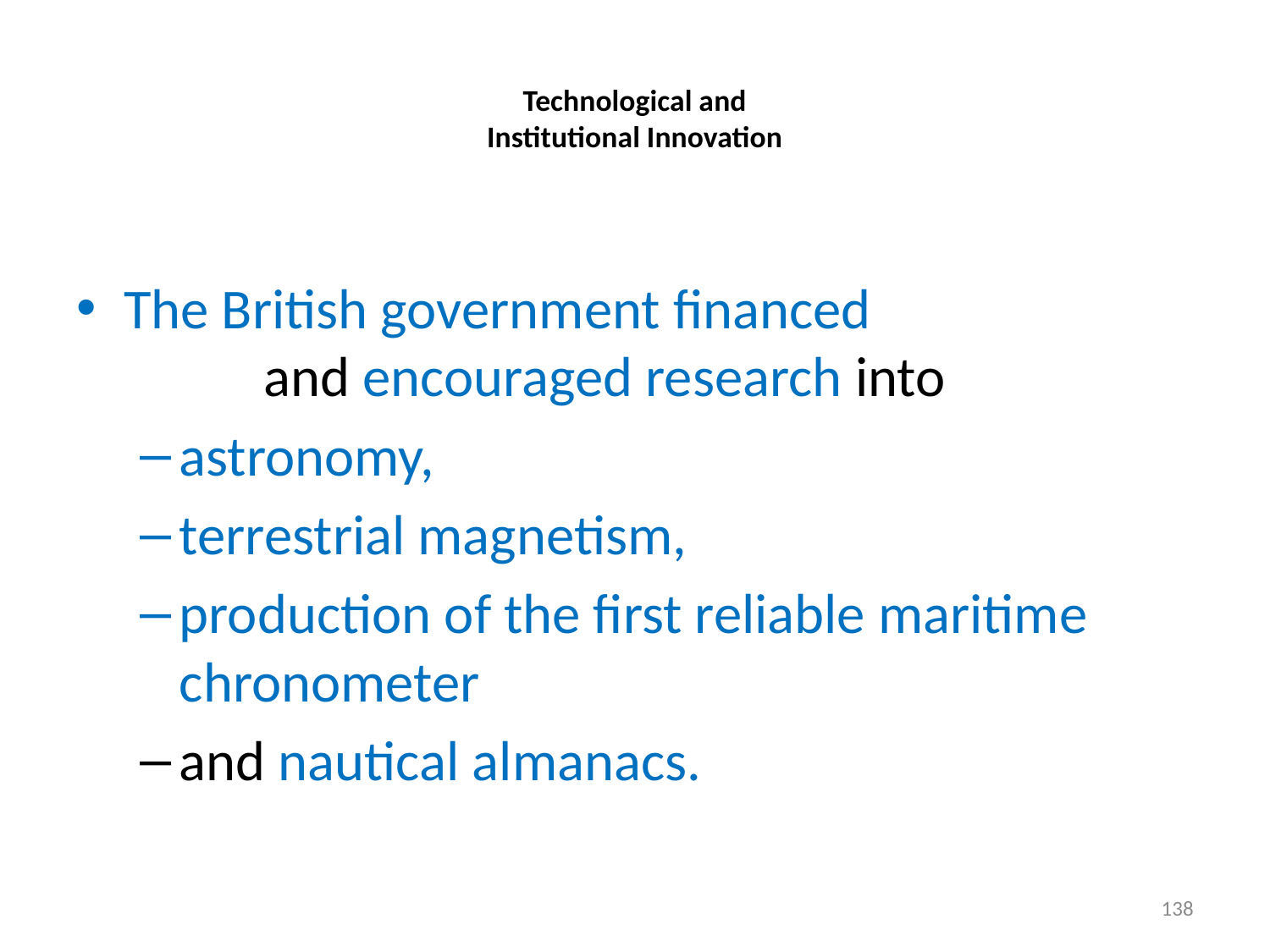

# Technological and Institutional Innovation
The British government financed                                     and encouraged research into
astronomy,
terrestrial magnetism,
production of the first reliable maritime chronometer
and nautical almanacs.

138